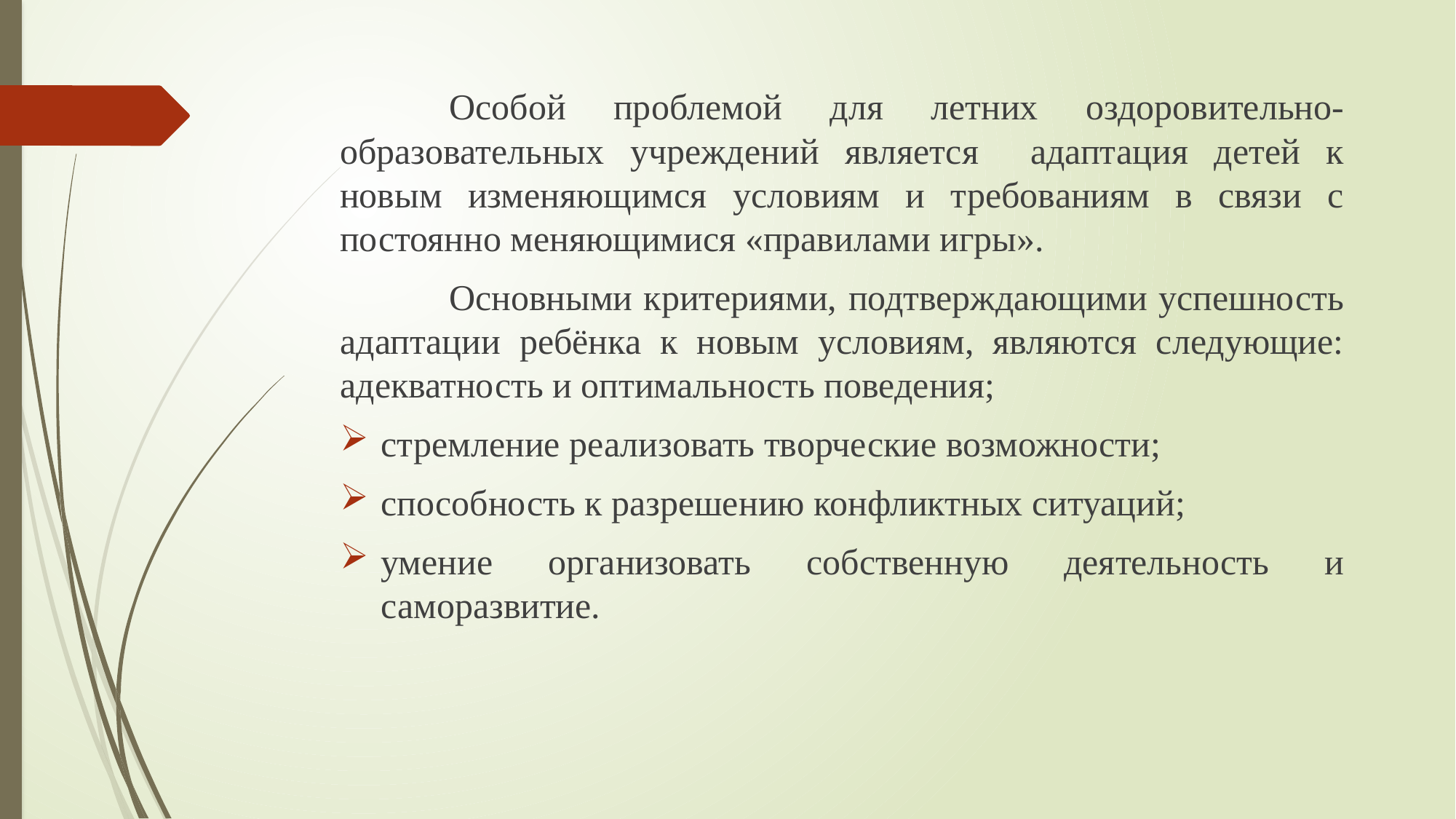

Особой проблемой для летних оздоровительно-образовательных учреждений является  адаптация детей к новым изменяющимся условиям и требованиям в связи с постоянно меняющимися «правилами игры».
	Основными критериями, подтверждающими успешность адаптации ребёнка к новым условиям, являются следующие: адекватность и оптимальность поведения;
стремление реализовать творческие возможности;
способность к разрешению конфликтных ситуаций;
умение организовать собственную деятельность и саморазвитие.
#